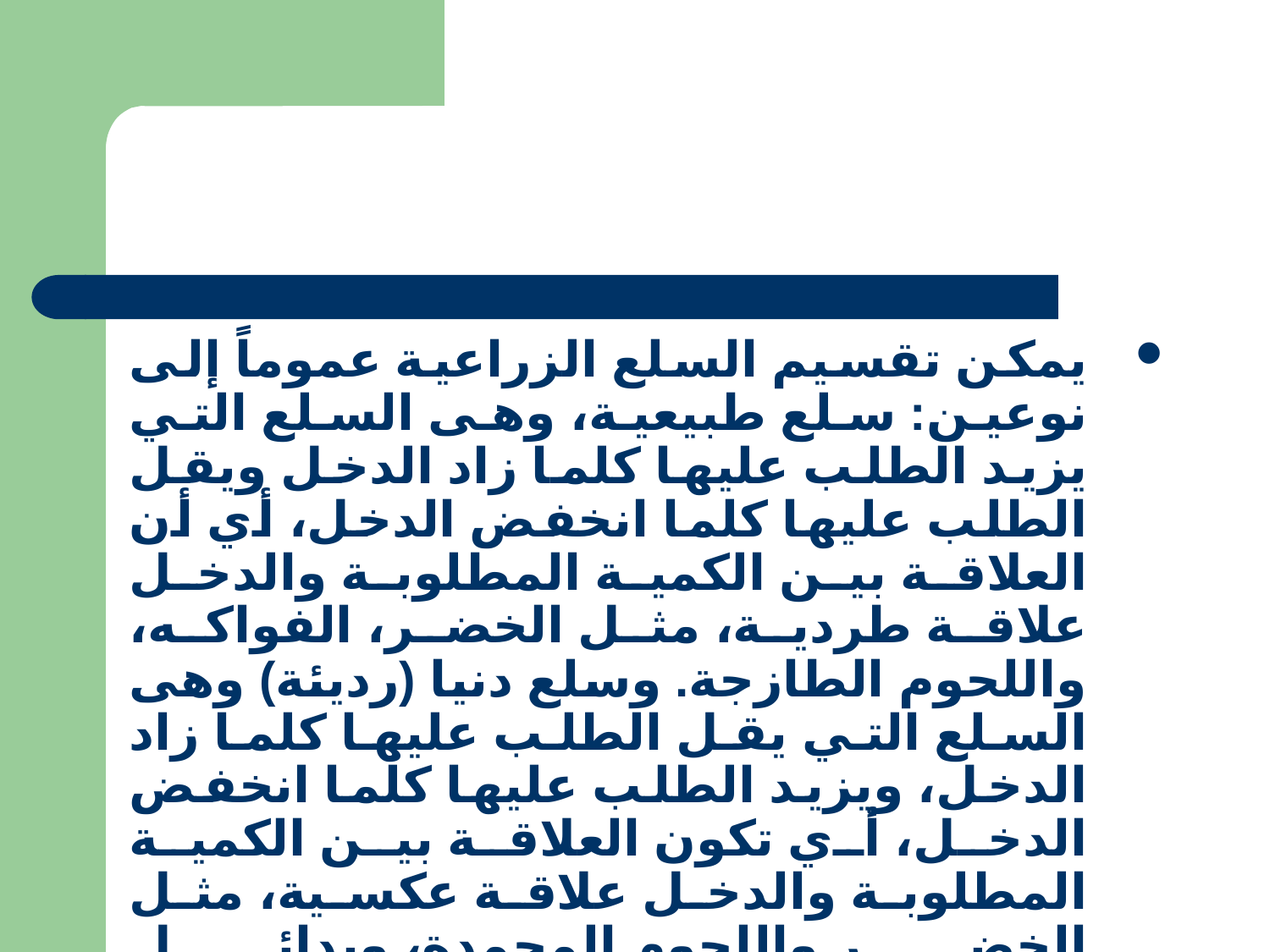

يمكن تقسيم السلع الزراعية عموماً إلى نوعين: سلع طبيعية، وهى السلع التي يزيد الطلب عليها كلما زاد الدخل ويقل الطلب عليها كلما انخفض الدخل، أي أن العلاقة بين الكمية المطلوبة والدخل علاقة طردية، مثل الخضر، الفواكه، واللحوم الطازجة. وسلع دنيا (رديئة) وهى السلع التي يقل الطلب عليها كلما زاد الدخل، ويزيد الطلب عليها كلما انخفض الدخل، أي تكون العلاقة بين الكمية المطلوبة والدخل علاقة عكسية، مثل الخضر واللحوم المجمدة، وبدائل البروتين الحيواني.